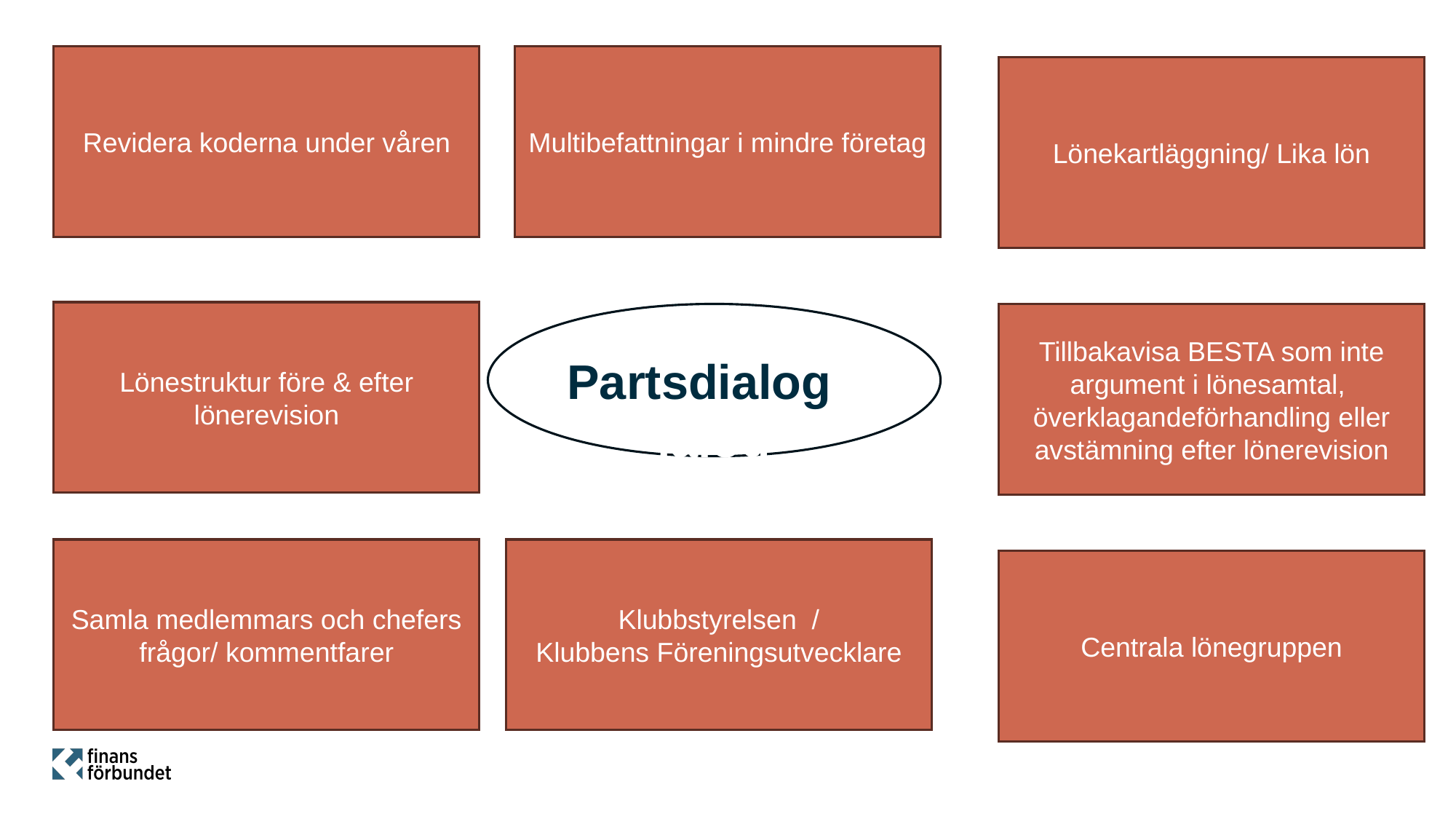

Revidera koderna under våren
Multibefattningar i mindre företag
Lönekartläggning/ Lika lön
# Partsdialogen
Lönestruktur före & efter lönerevision

Partsdialogdialog
Tillbakavisa BESTA som inte argument i lönesamtal,  överklagandeförhandling eller avstämning efter lönerevision
Samla medlemmars och chefers frågor/ kommentfarer
Klubbstyrelsen  /
Klubbens Föreningsutvecklare
Centrala lönegruppen